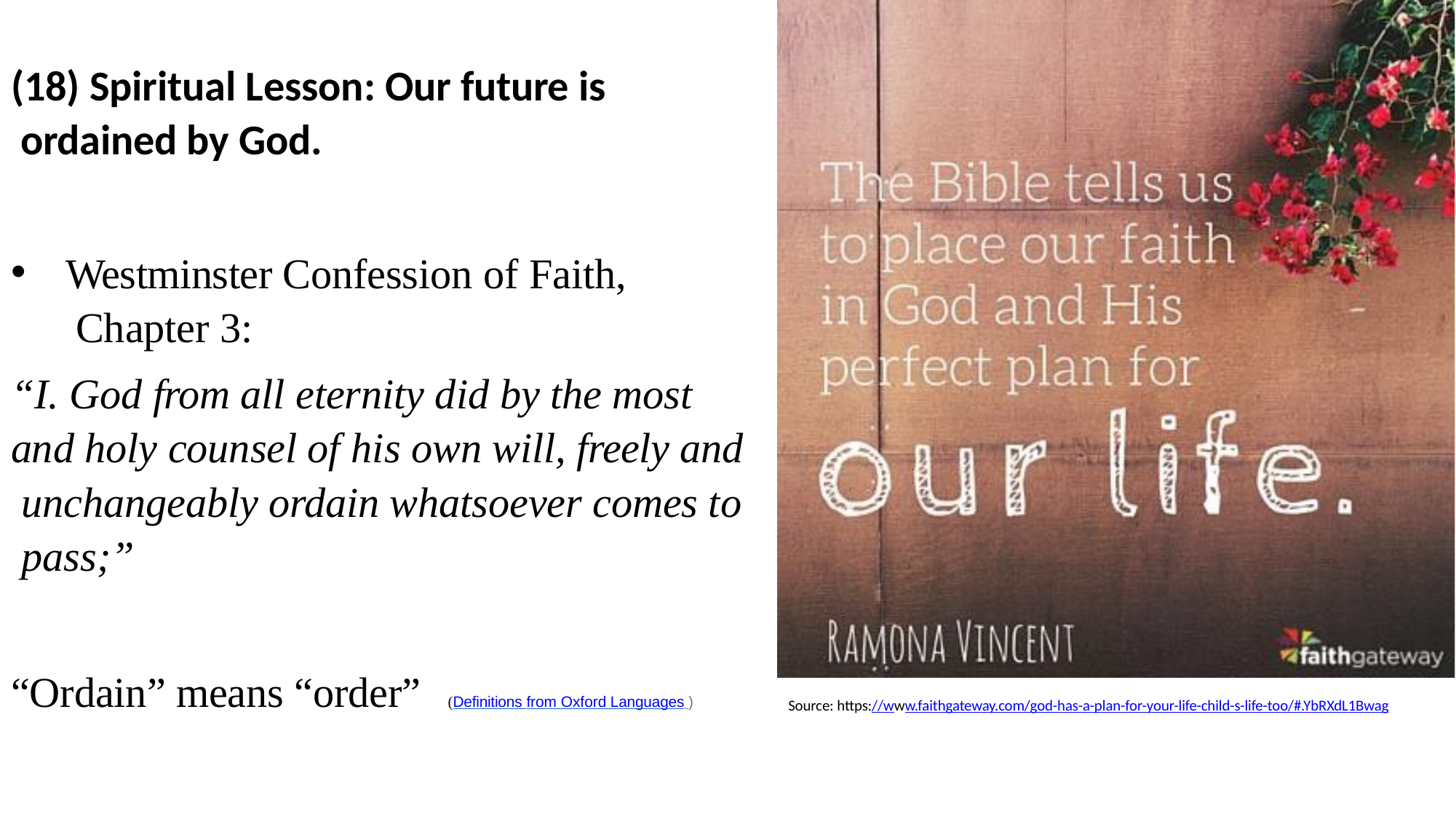

# (18) Spiritual Lesson: Our future is  ordained by God.
Westminster Confession of Faith,  Chapter 3:
“I. God from all eternity did by the most  and holy counsel of his own will, freely and  unchangeably ordain whatsoever comes to  pass;”
“Ordain” means “order”
(Definitions from Oxford Languages )
Source: https://www.faithgateway.com/god-has-a-plan-for-your-life-child-s-life-too/#.YbRXdL1Bwag